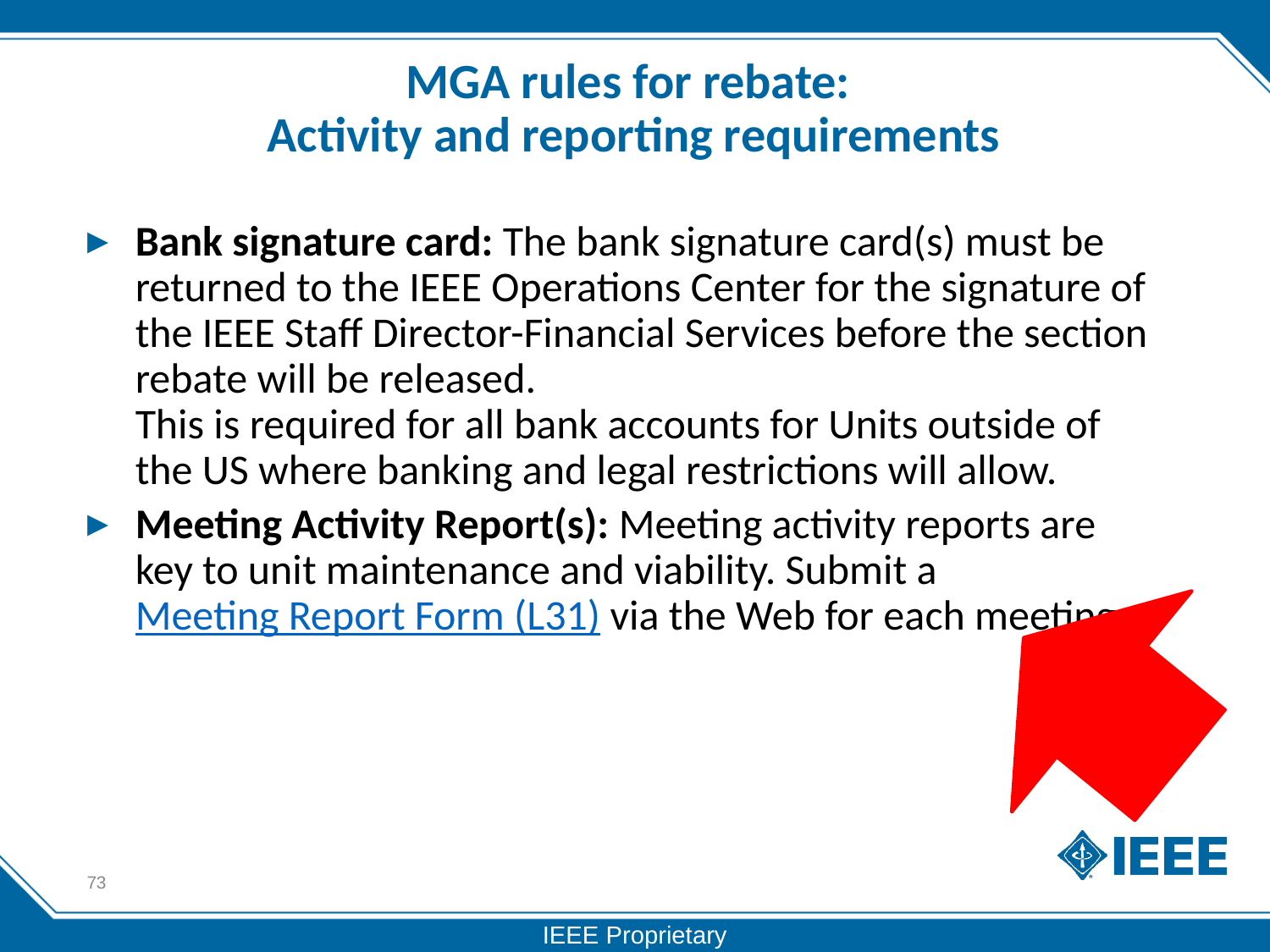

# MGA rules for rebate: Activity and reporting requirements
Bank signature card: The bank signature card(s) must be returned to the IEEE Operations Center for the signature of the IEEE Staff Director-Financial Services before the section rebate will be released.
This is required for all bank accounts for Units outside of the US where banking and legal restrictions will allow.
Meeting Activity Report(s): Meeting activity reports are key to unit maintenance and viability. Submit a Meeting Report Form (L31) via the Web for each meeting.

73